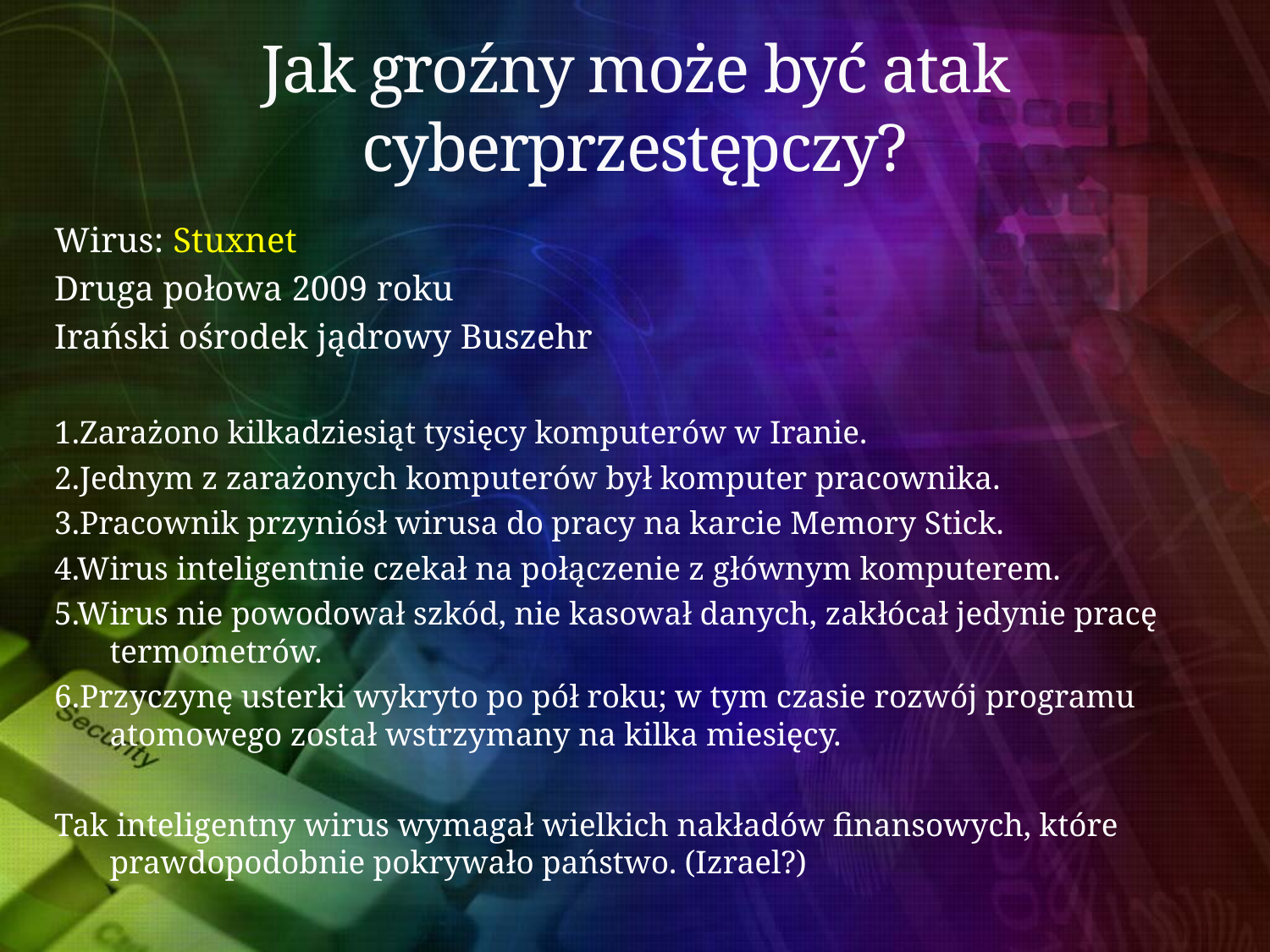

# Jak groźny może być atak cyberprzestępczy?
Wirus: Stuxnet
Druga połowa 2009 roku
Irański ośrodek jądrowy Buszehr

1.Zarażono kilkadziesiąt tysięcy komputerów w Iranie.
2.Jednym z zarażonych komputerów był komputer pracownika.
3.Pracownik przyniósł wirusa do pracy na karcie Memory Stick.
4.Wirus inteligentnie czekał na połączenie z głównym komputerem.
5.Wirus nie powodował szkód, nie kasował danych, zakłócał jedynie pracę termometrów.
6.Przyczynę usterki wykryto po pół roku; w tym czasie rozwój programu atomowego został wstrzymany na kilka miesięcy.

Tak inteligentny wirus wymagał wielkich nakładów finansowych, które prawdopodobnie pokrywało państwo. (Izrael?)